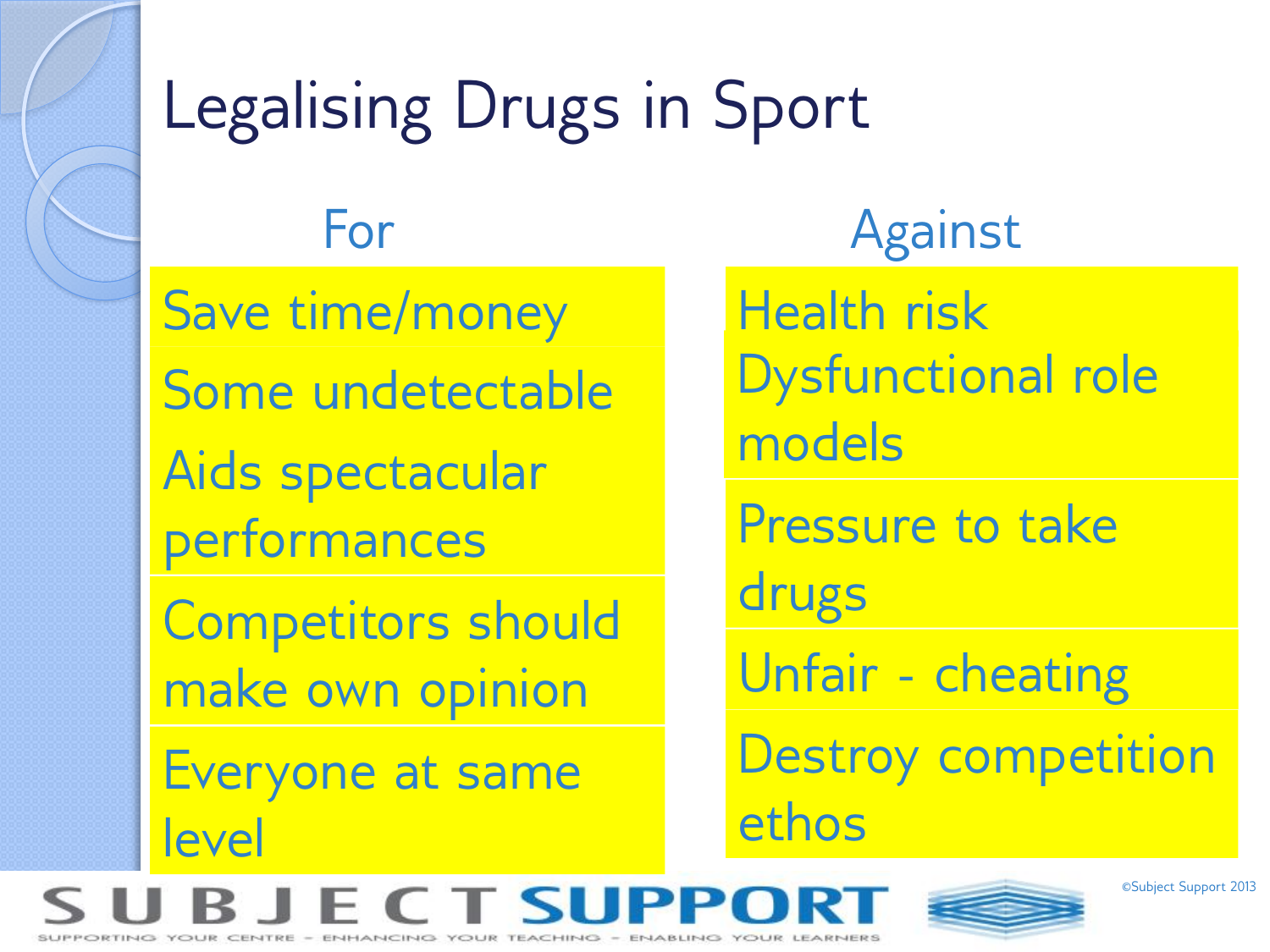

# Legalising Drugs in Sport
For
Against
Save time/money
Health risk
Dysfunctional role models
Some undetectable
Aids spectacular performances
Pressure to take drugs
Competitors should make own opinion
Unfair - cheating
Destroy competition ethos
Everyone at same level